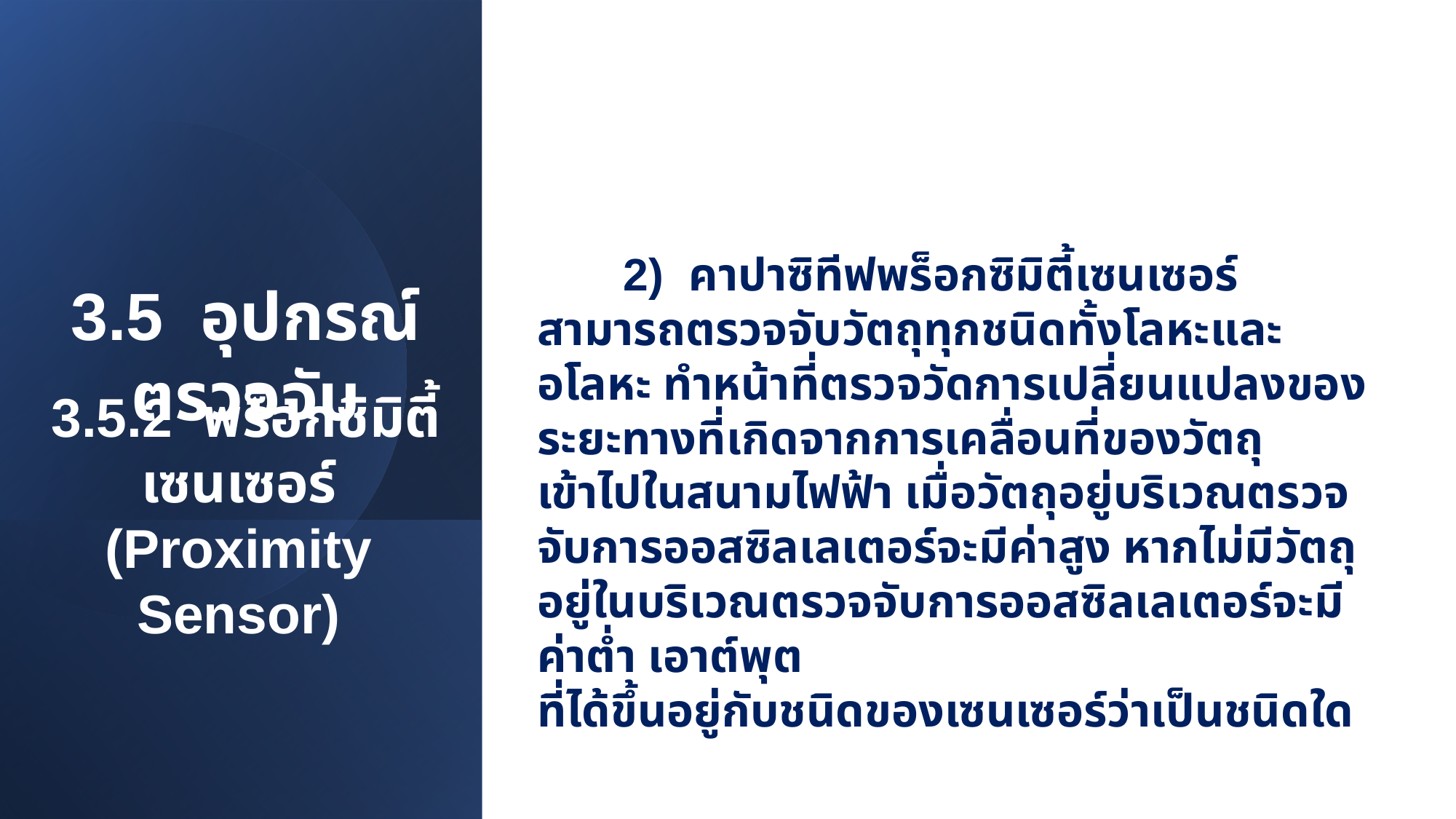

2)  คาปาซิทีฟพร็อกซิมิตี้เซนเซอร์  สามารถตรวจจับวัตถุทุกชนิดทั้งโลหะและอโลหะ ทำหน้าที่ตรวจวัดการเปลี่ยนแปลงของระยะทางที่เกิดจากการเคลื่อนที่ของวัตถุเข้าไปในสนามไฟฟ้า เมื่อวัตถุอยู่บริเวณตรวจจับการออสซิลเลเตอร์จะมีค่าสูง หากไม่มีวัตถุอยู่ในบริเวณตรวจจับการออสซิลเลเตอร์จะมีค่าต่ำ เอาต์พุต
ที่ได้ขึ้นอยู่กับชนิดของเซนเซอร์ว่าเป็นชนิดใด
3.5  อุปกรณ์ตรวจจับ
3.5.2  พร็อกซิมิตี้เซนเซอร์  (Proximity  Sensor)